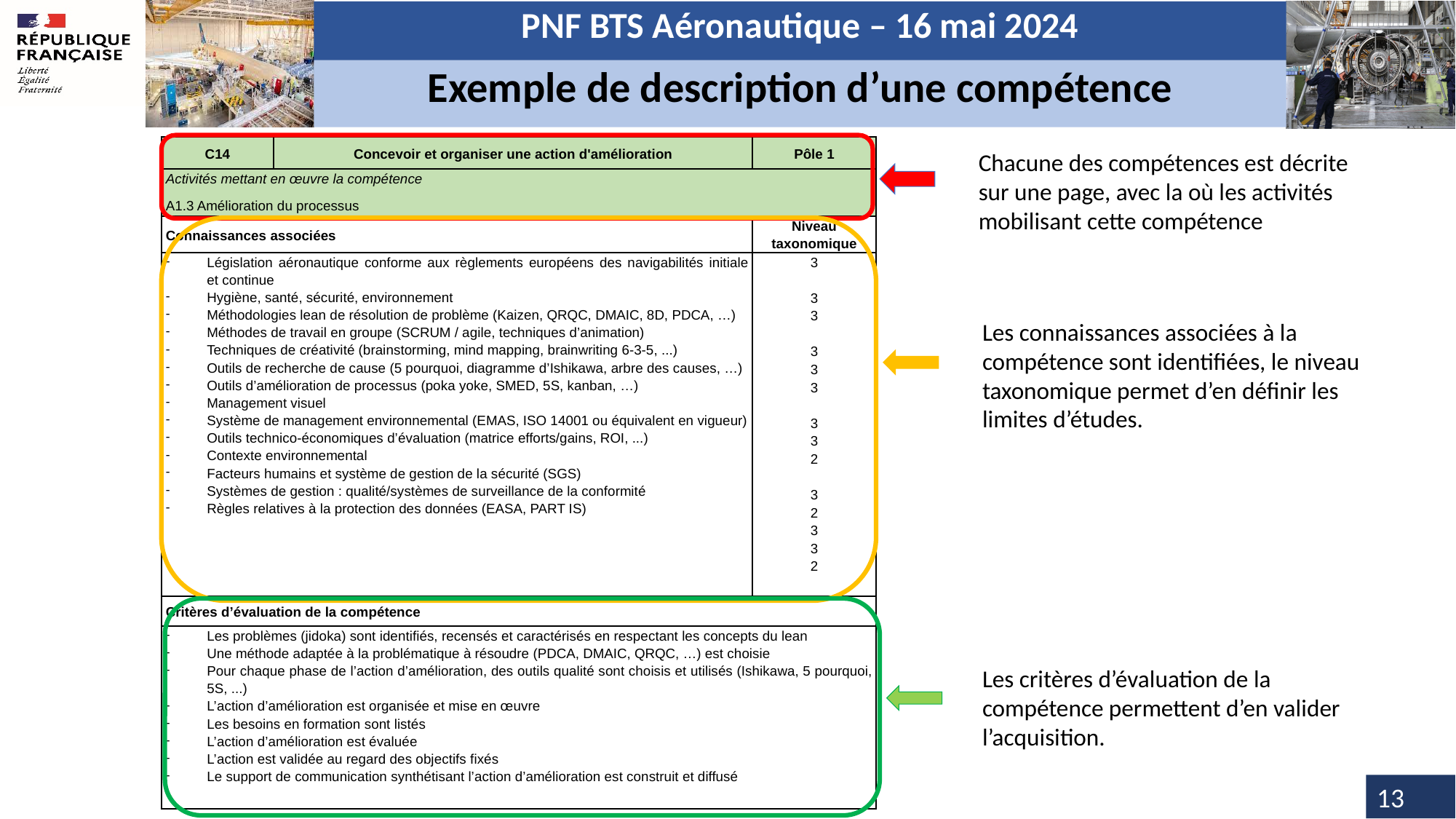

PNF BTS Aéronautique – 16 mai 2024

Exemple de description d’une compétence

Chacune des compétences est décrite sur une page, avec la où les activités mobilisant cette compétence

| C14 | Concevoir et organiser une action d'amélioration | Pôle 1 |
| --- | --- | --- |
| Activités mettant en œuvre la compétence A1.3 Amélioration du processus |  |  |
| Connaissances associées |  | Niveau taxonomique |
| Législation aéronautique conforme aux règlements européens des navigabilités initiale et continue Hygiène, santé, sécurité, environnement Méthodologies lean de résolution de problème (Kaizen, QRQC, DMAIC, 8D, PDCA, …) Méthodes de travail en groupe (SCRUM / agile, techniques d’animation) Techniques de créativité (brainstorming, mind mapping, brainwriting 6-3-5, ...) Outils de recherche de cause (5 pourquoi, diagramme d’Ishikawa, arbre des causes, …) Outils d’amélioration de processus (poka yoke, SMED, 5S, kanban, …) Management visuel Système de management environnemental (EMAS, ISO 14001 ou équivalent en vigueur) Outils technico-économiques d’évaluation (matrice efforts/gains, ROI, ...) Contexte environnemental Facteurs humains et système de gestion de la sécurité (SGS) Systèmes de gestion : qualité/systèmes de surveillance de la conformité Règles relatives à la protection des données (EASA, PART IS) |  | 3   3 3   3 3 3   3 3 2   3 2 3 3 2 |
| Critères d’évaluation de la compétence |  |  |
| Les problèmes (jidoka) sont identifiés, recensés et caractérisés en respectant les concepts du lean Une méthode adaptée à la problématique à résoudre (PDCA, DMAIC, QRQC, …) est choisie Pour chaque phase de l’action d’amélioration, des outils qualité sont choisis et utilisés (Ishikawa, 5 pourquoi, 5S, ...) L’action d’amélioration est organisée et mise en œuvre Les besoins en formation sont listés L’action d’amélioration est évaluée L’action est validée au regard des objectifs fixés Le support de communication synthétisant l’action d’amélioration est construit et diffusé |  |  |

Les connaissances associées à la compétence sont identifiées, le niveau taxonomique permet d’en définir les limites d’études.

Les critères d’évaluation de la compétence permettent d’en valider l’acquisition.